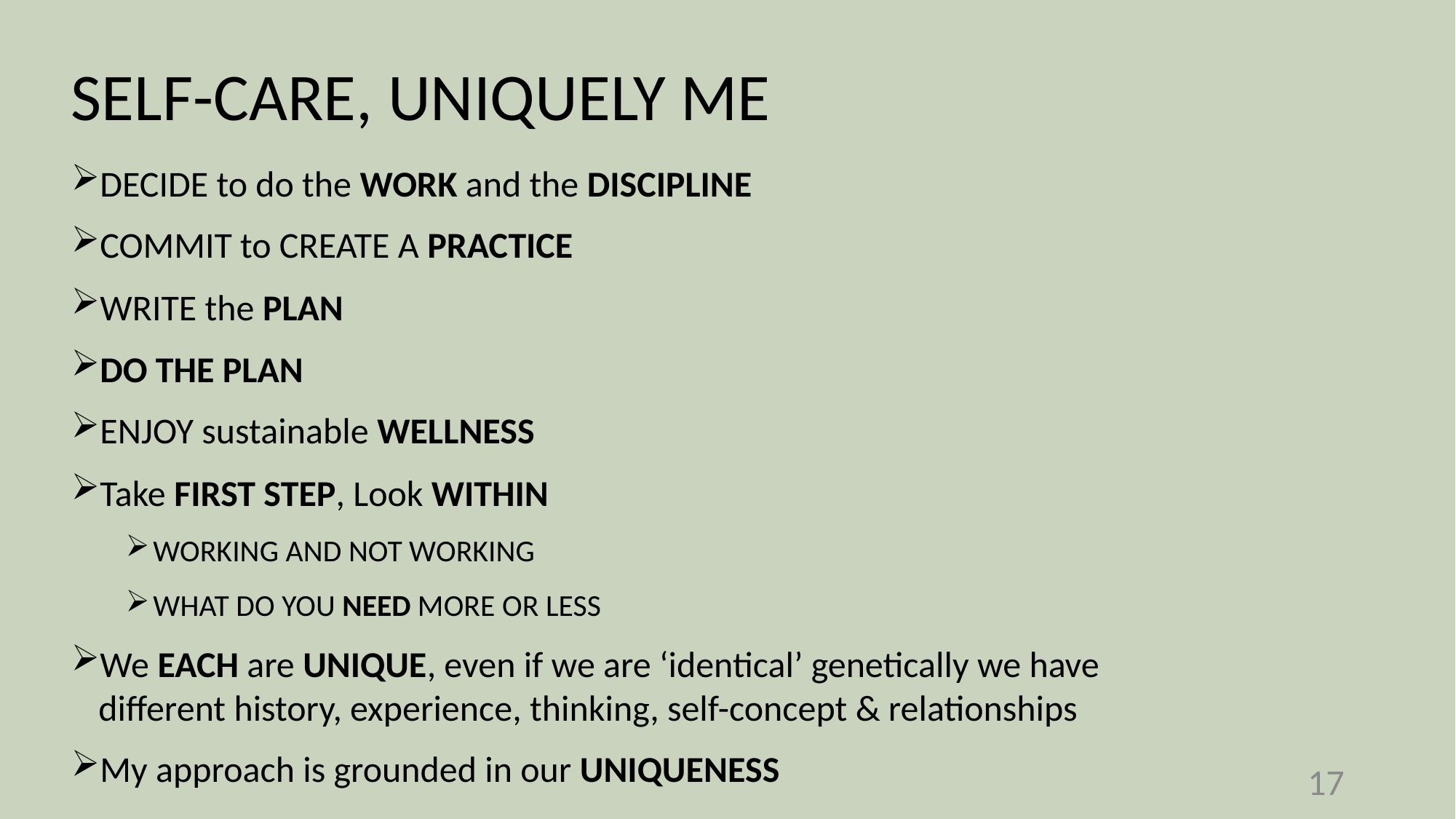

# SELF-CARE, UNIQUELY ME
DECIDE to do the WORK and the DISCIPLINE
COMMIT to CREATE A PRACTICE
WRITE the PLAN
DO THE PLAN
ENJOY sustainable WELLNESS
Take FIRST STEP, Look WITHIN
WORKING AND NOT WORKING
WHAT DO YOU NEED MORE OR LESS
We EACH are UNIQUE, even if we are ‘identical’ genetically we have different history, experience, thinking, self-concept & relationships
My approach is grounded in our UNIQUENESS

17